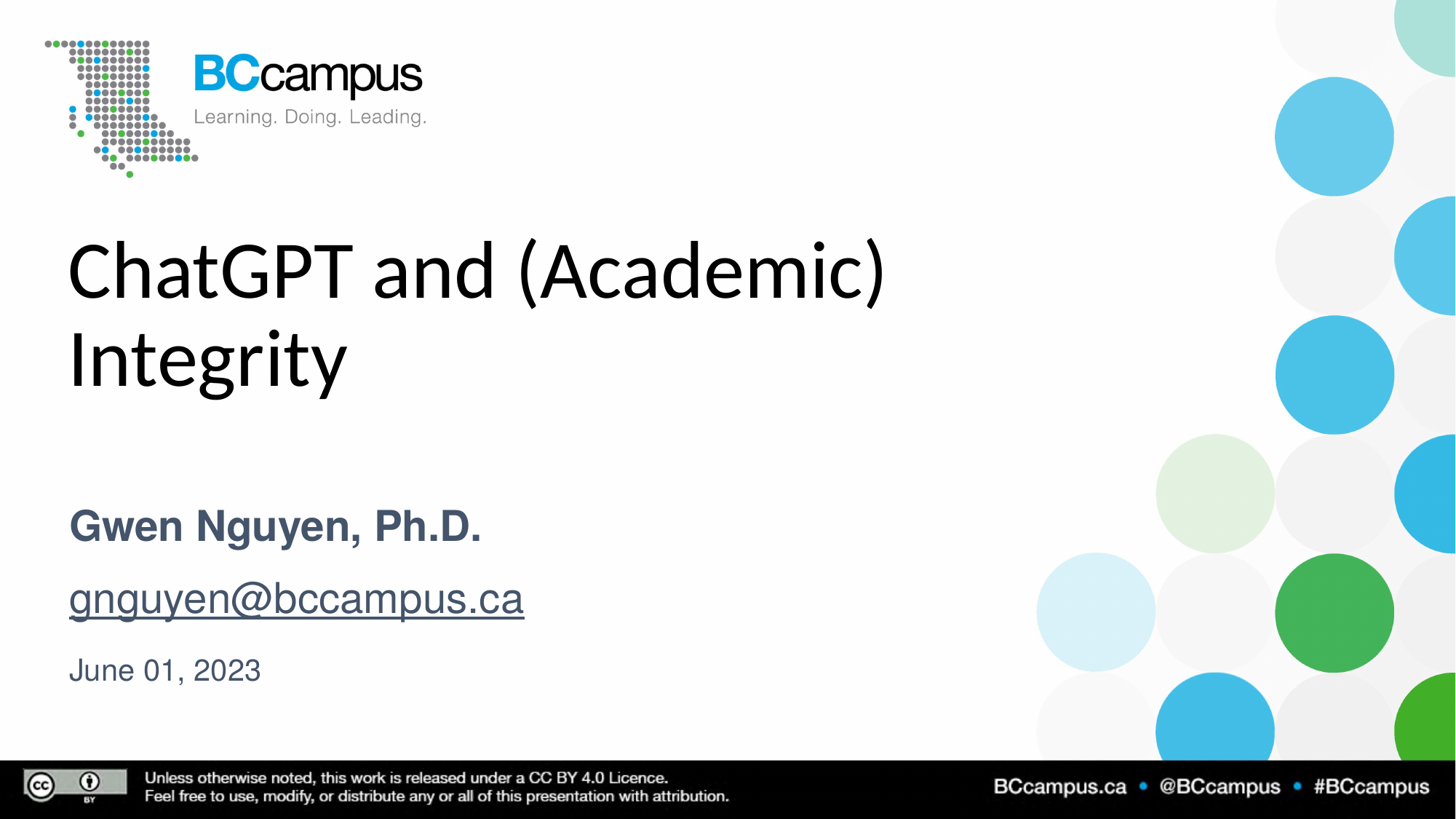

# ChatGPT and (Academic) Integrity

Gwen Nguyen, Ph.D.
gnguyen@bccampus.ca
June 01, 2023